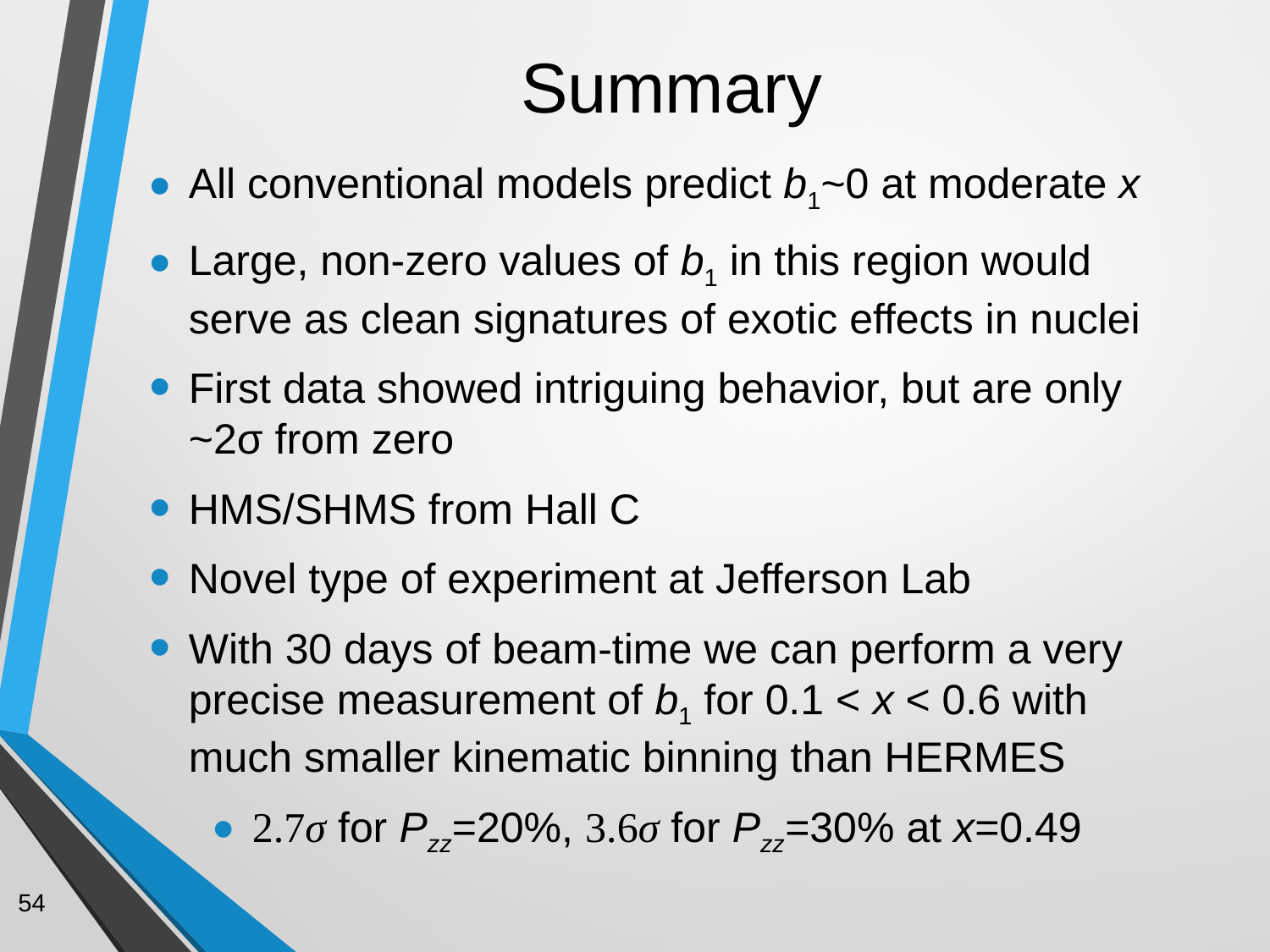

# Summary
All conventional models predict b1~0 at moderate x
Large, non-zero values of b1 in this region would serve as clean signatures of exotic effects in nuclei
First data showed intriguing behavior, but are only ~2σ from zero
HMS/SHMS from Hall C
Novel type of experiment at Jefferson Lab
With 30 days of beam-time we can perform a very precise measurement of b1 for 0.1 < x < 0.6 with much smaller kinematic binning than HERMES
2.7σ for Pzz=20%, 3.6σ for Pzz=30% at x=0.49
54